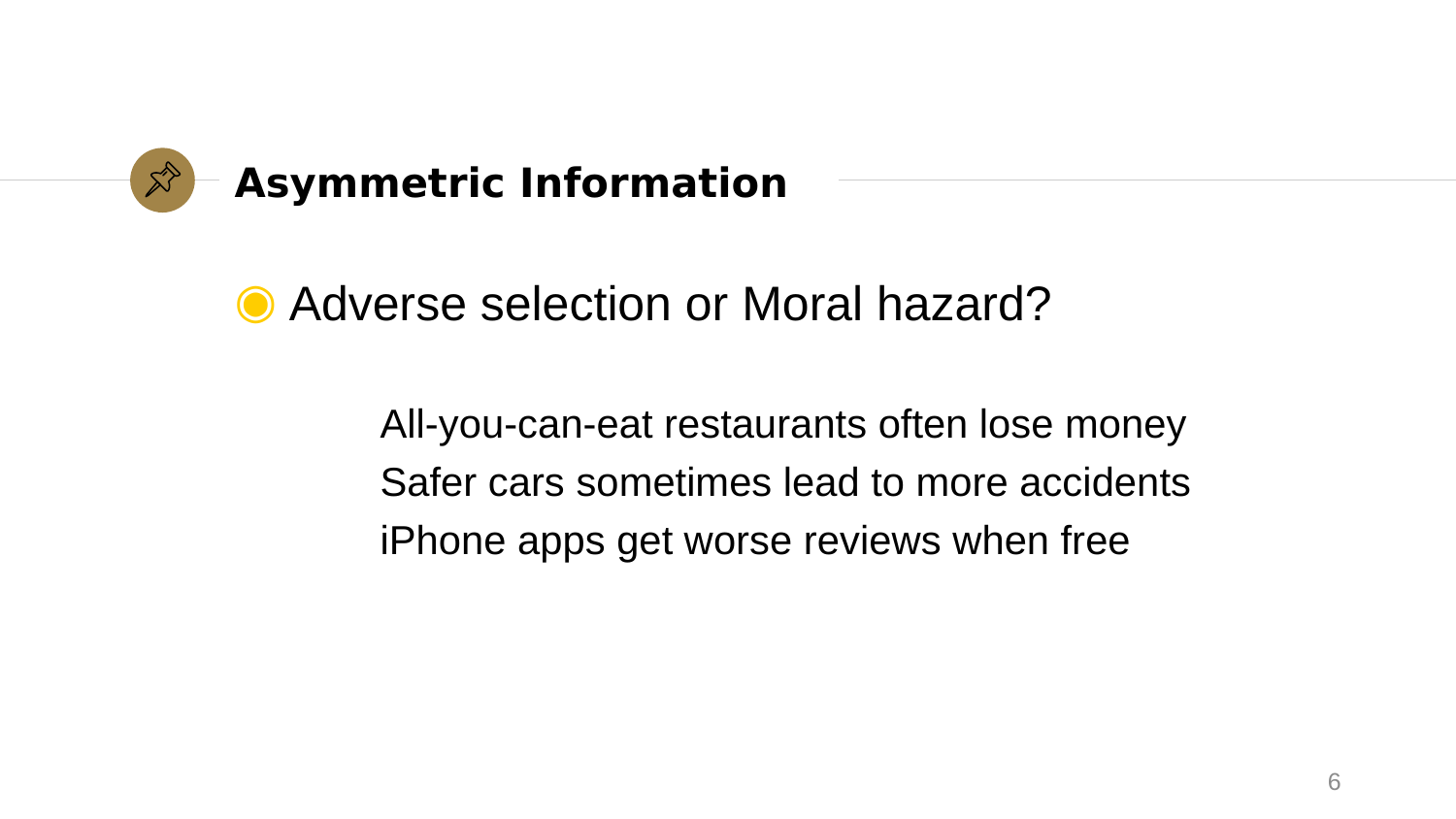

# Asymmetric Information

Adverse selection or Moral hazard?

	All-you-can-eat restaurants often lose money
	Safer cars sometimes lead to more accidents
	iPhone apps get worse reviews when free
6